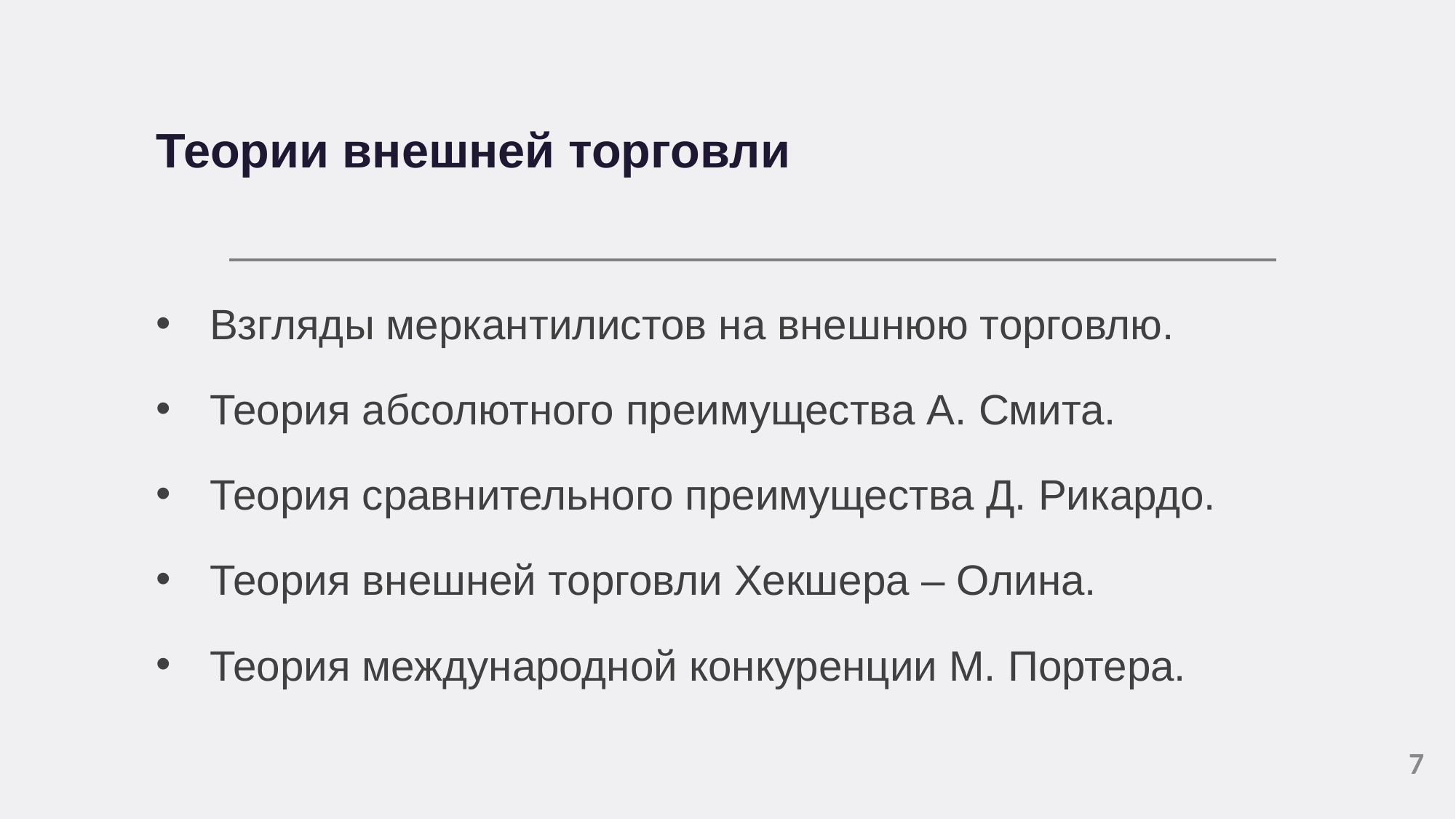

Теории внешней торговли

Взгляды меркантилистов на внешнюю торговлю.
Теория абсолютного преимущества А. Смита.
Теория сравнительного преимущества Д. Рикардо.
Теория внешней торговли Хекшера – Олина.
Теория международной конкуренции М. Портера.

7